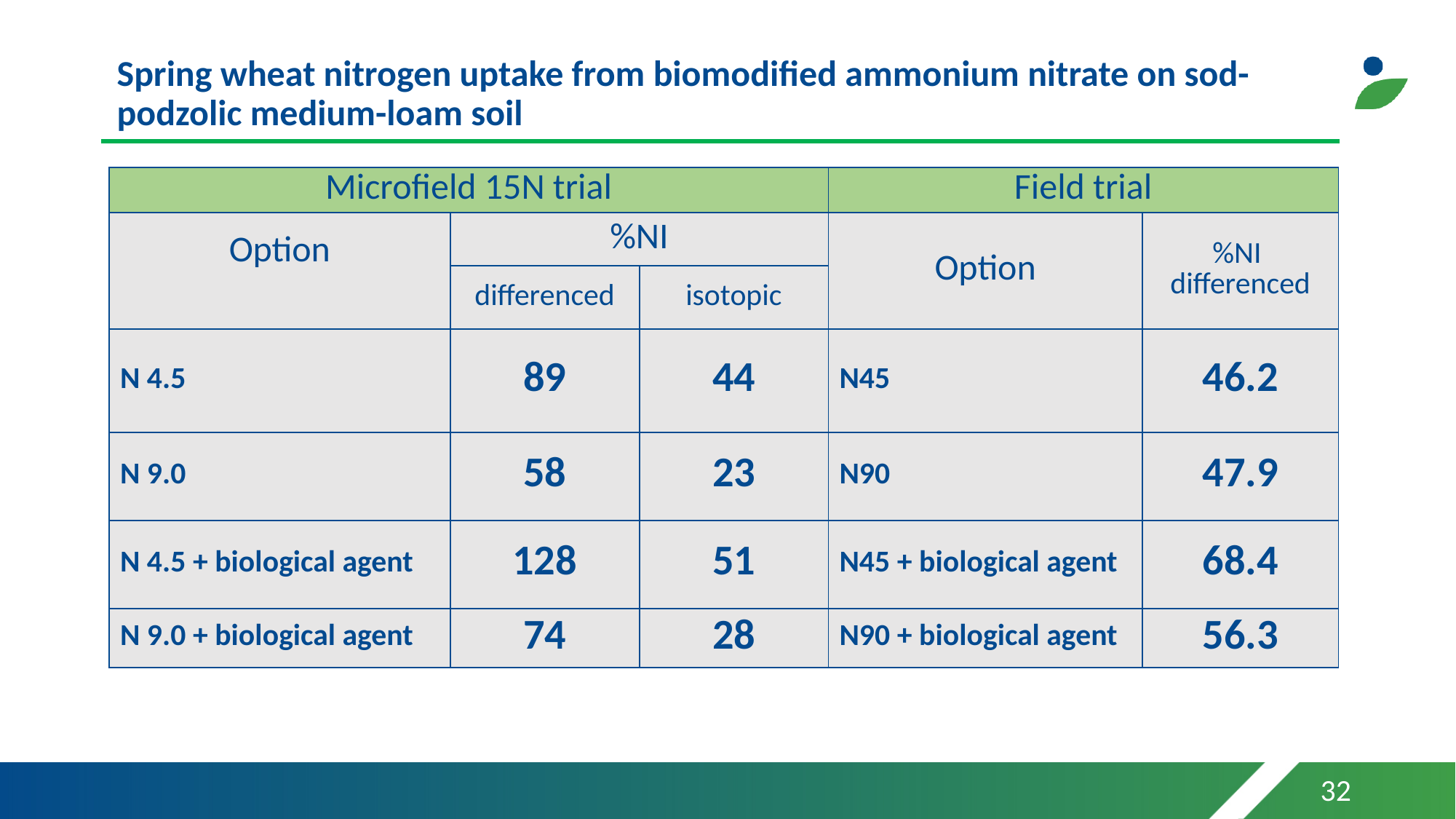

# Spring wheat nitrogen uptake from biomodified ammonium nitrate on sod-podzolic medium-loam soil
| Microfield 15N trial |  |  | Field trial |  |
| --- | --- | --- | --- | --- |
| Option | %NI |  | Option | %NI differenced |
|  | differenced | isotopic |  |  |
| N 4.5 | 89 | 44 | N45 | 46.2 |
| N 9.0 | 58 | 23 | N90 | 47.9 |
| N 4.5 + biological agent | 128 | 51 | N45 + biological agent | 68.4 |
| N 9.0 + biological agent | 74 | 28 | N90 + biological agent | 56.3 |
32